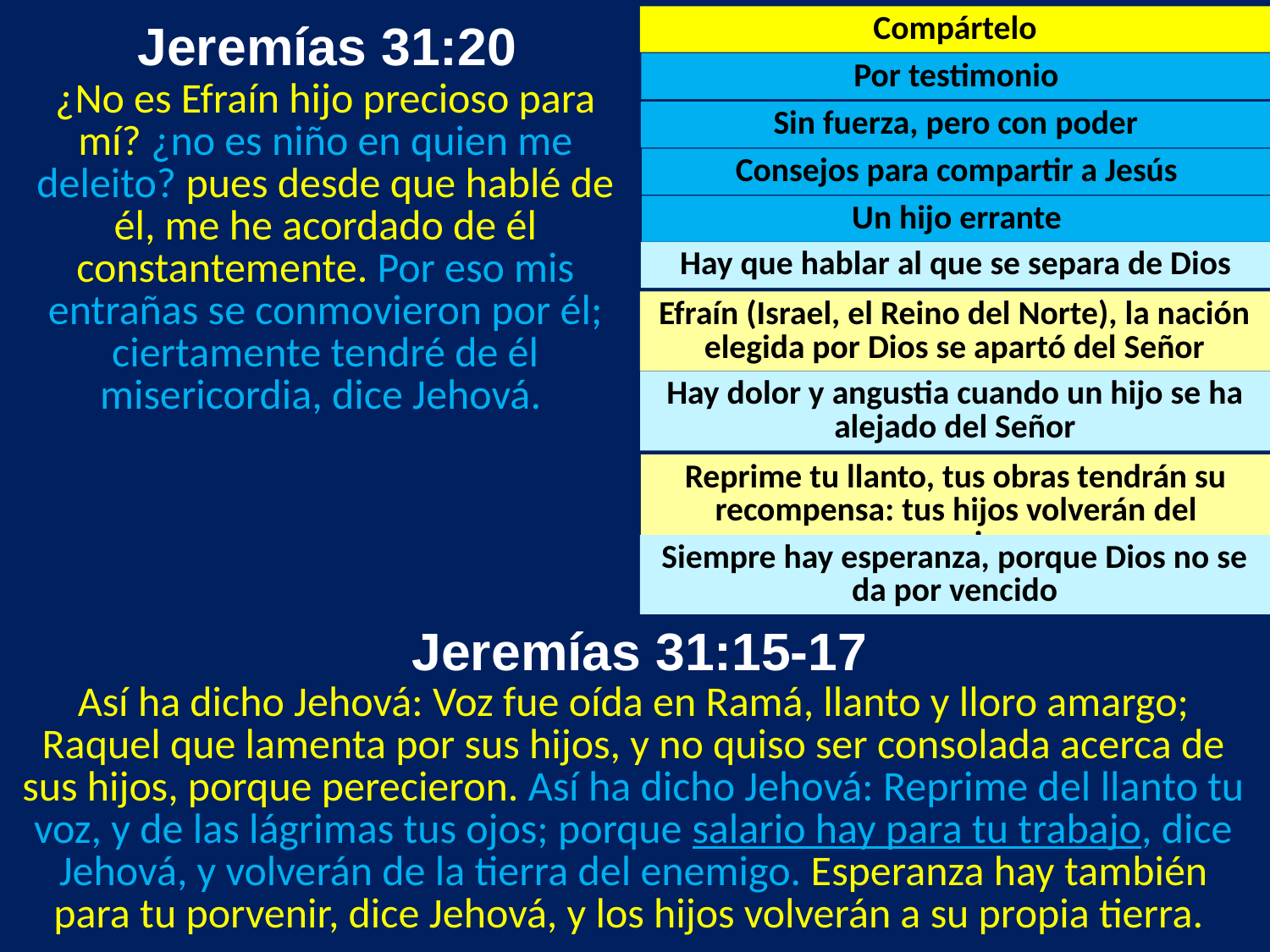

Jeremías 31:20
Compártelo
Por testimonio
¿No es Efraín hijo precioso para mí? ¿no es niño en quien me deleito? pues desde que hablé de él, me he acordado de él constantemente. Por eso mis entrañas se conmovieron por él; ciertamente tendré de él misericordia, dice Jehová.
Sin fuerza, pero con poder
Consejos para compartir a Jesús
Un hijo errante
Hay que hablar al que se separa de Dios
Efraín (Israel, el Reino del Norte), la nación elegida por Dios se apartó del Señor
Hay dolor y angustia cuando un hijo se ha alejado del Señor
Reprime tu llanto, tus obras tendrán su recompensa: tus hijos volverán del enemigo
Siempre hay esperanza, porque Dios no se da por vencido
 Jeremías 31:15-17
Así ha dicho Jehová: Voz fue oída en Ramá, llanto y lloro amargo; Raquel que lamenta por sus hijos, y no quiso ser consolada acerca de sus hijos, porque perecieron. Así ha dicho Jehová: Reprime del llanto tu voz, y de las lágrimas tus ojos; porque salario hay para tu trabajo, dice Jehová, y volverán de la tierra del enemigo. Esperanza hay también para tu porvenir, dice Jehová, y los hijos volverán a su propia tierra.